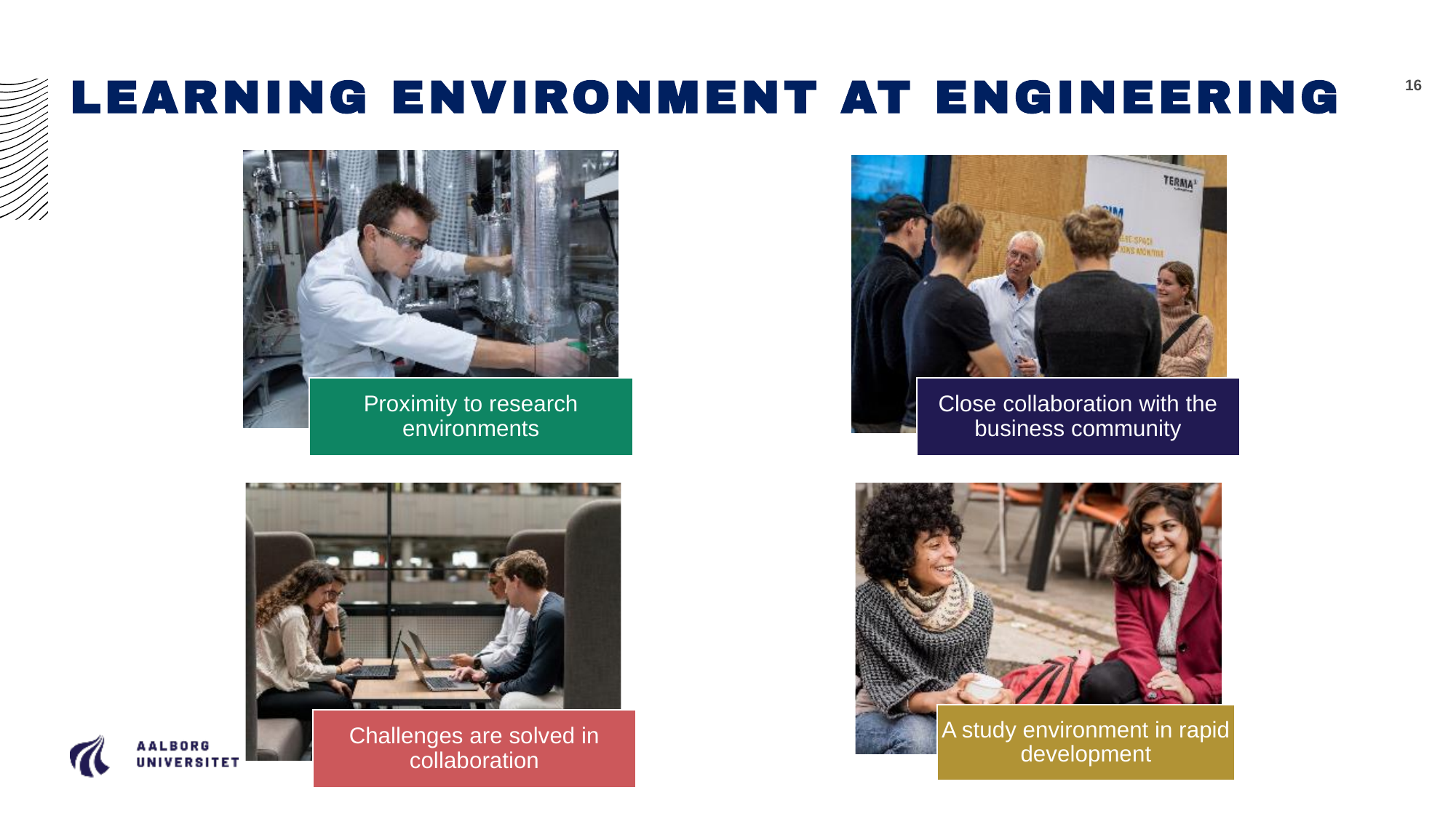

# LEARNING ENVIRONMENT AT ENGINEERING
16
Proximity to research environments
Close collaboration with the business community
Challenges are solved in collaboration
A study environment in rapid development